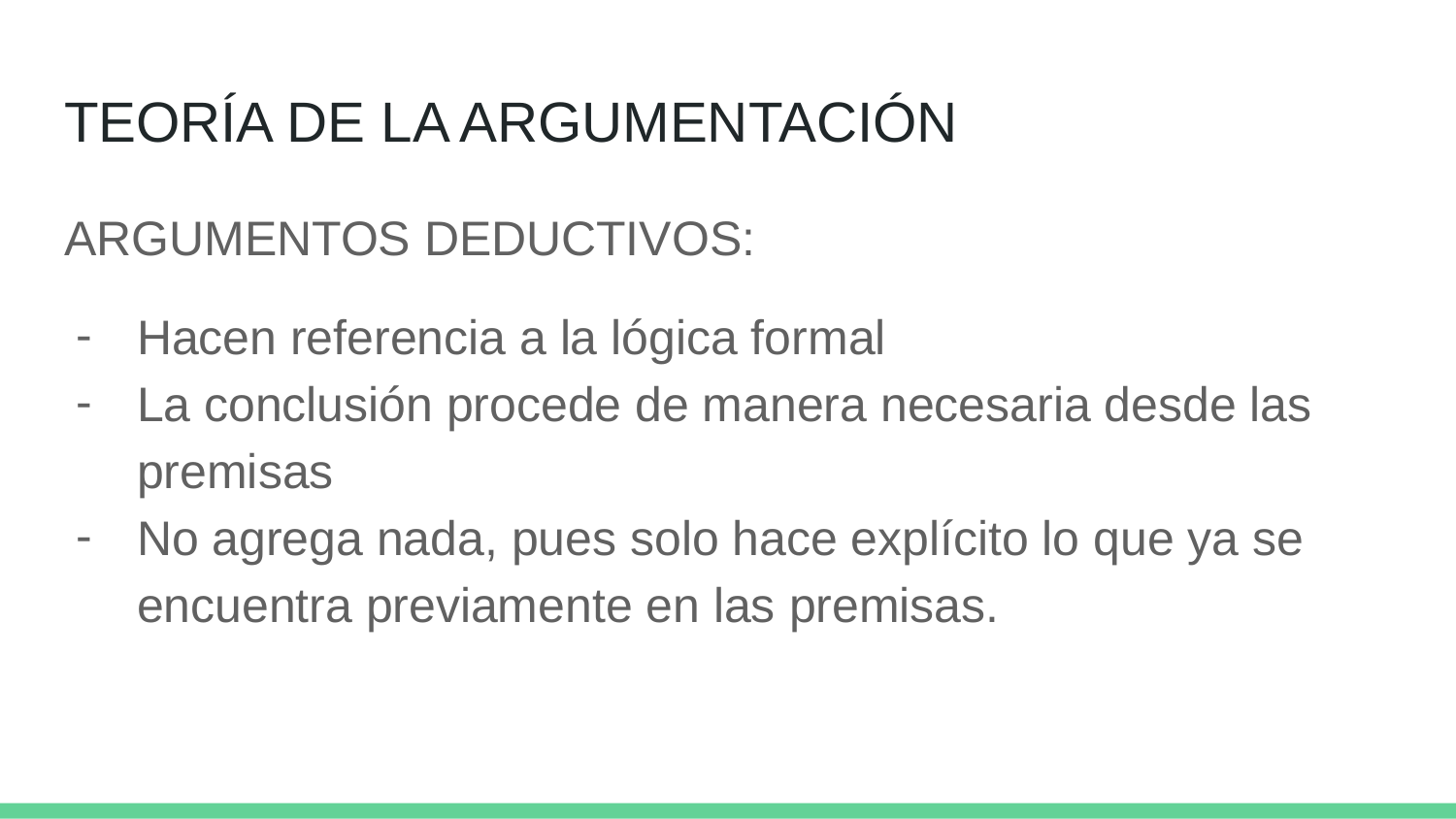

# TEORÍA DE LA ARGUMENTACIÓN
ARGUMENTOS DEDUCTIVOS:
Hacen referencia a la lógica formal
La conclusión procede de manera necesaria desde las premisas
No agrega nada, pues solo hace explícito lo que ya se encuentra previamente en las premisas.